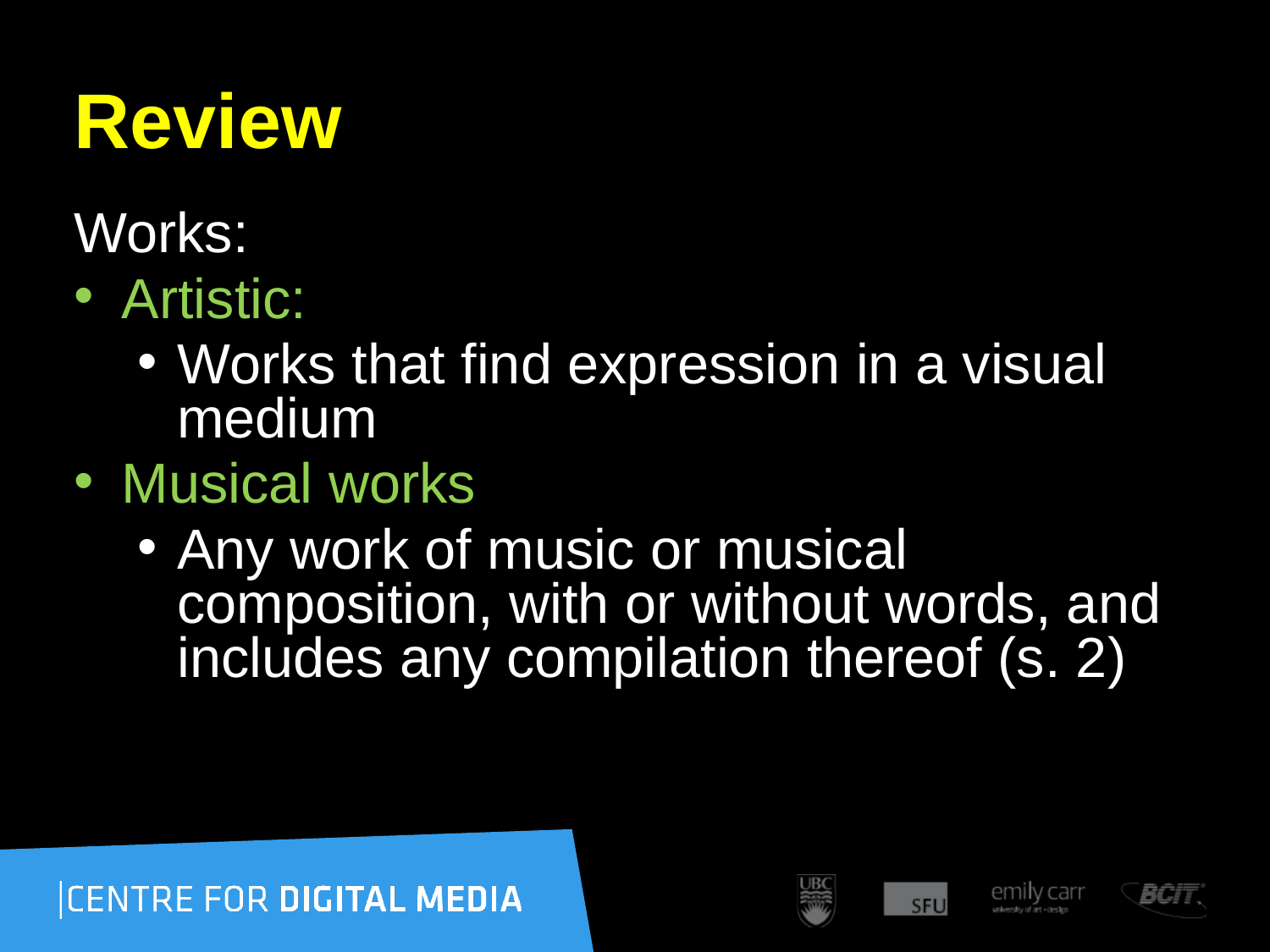

22
# Review
Works:
Artistic:
Works that find expression in a visual medium
Musical works
Any work of music or musical composition, with or without words, and includes any compilation thereof (s. 2)